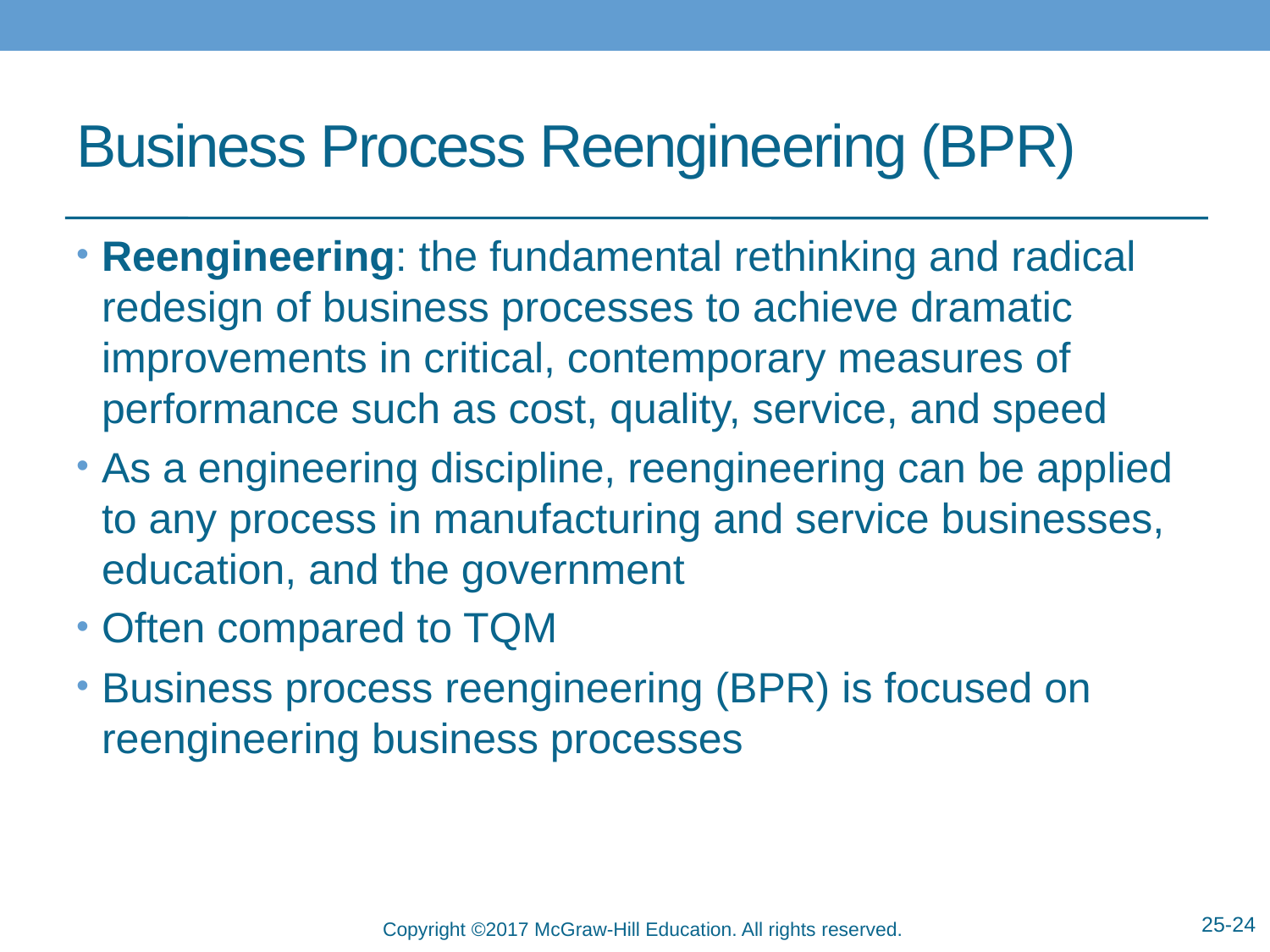

# Business Process Reengineering (BPR)
Reengineering: the fundamental rethinking and radical redesign of business processes to achieve dramatic improvements in critical, contemporary measures of performance such as cost, quality, service, and speed
As a engineering discipline, reengineering can be applied to any process in manufacturing and service businesses, education, and the government
Often compared to TQM
Business process reengineering (BPR) is focused on reengineering business processes
25-24